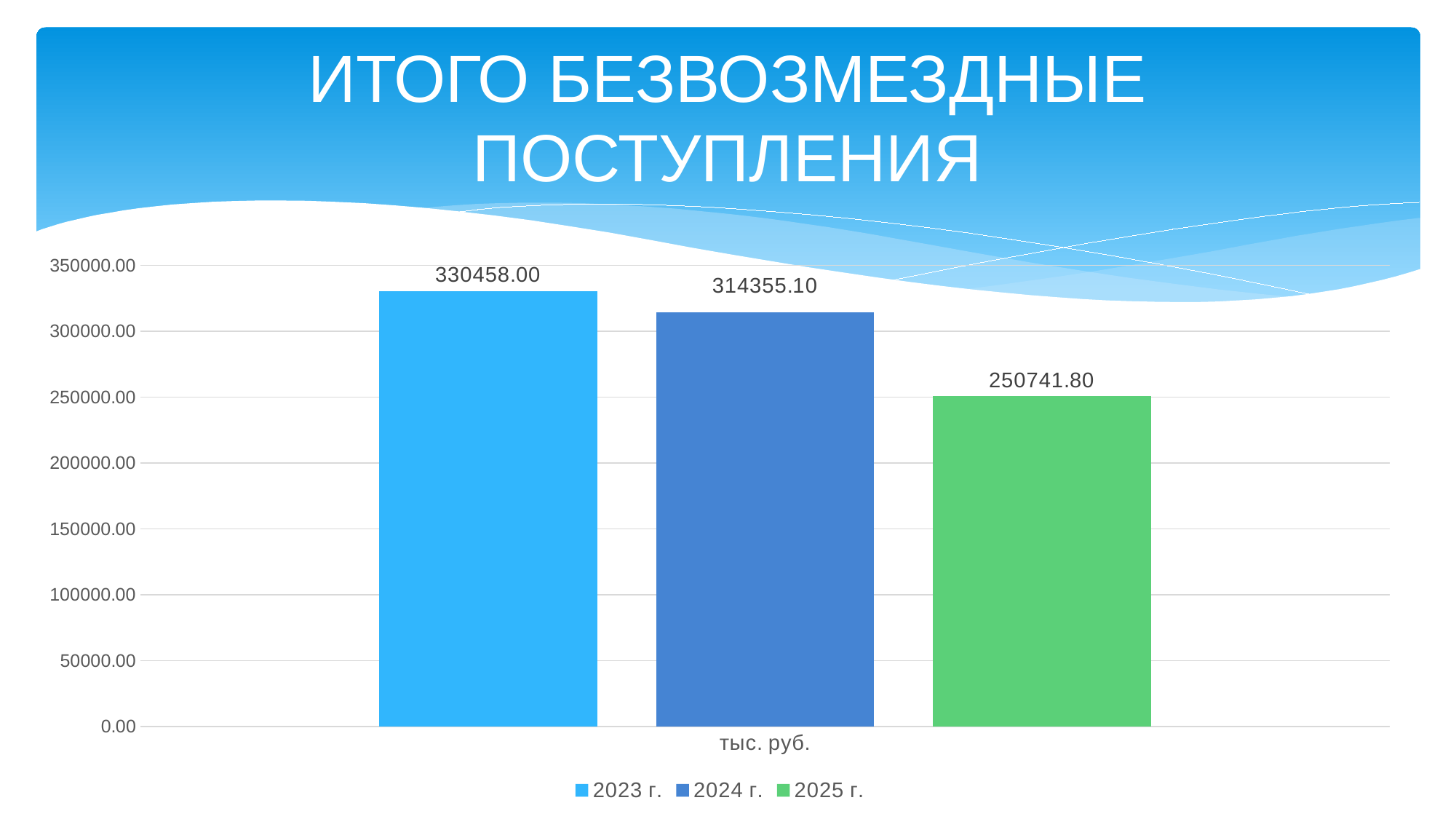

# ИТОГО БЕЗВОЗМЕЗДНЫЕ ПОСТУПЛЕНИЯ

### Chart

| Category | 2023 г. | 2024 г. | 2025 г. |
|---|---|---|---|
| тыс. руб. | 330458.0 | 314355.1 | 250741.8 |